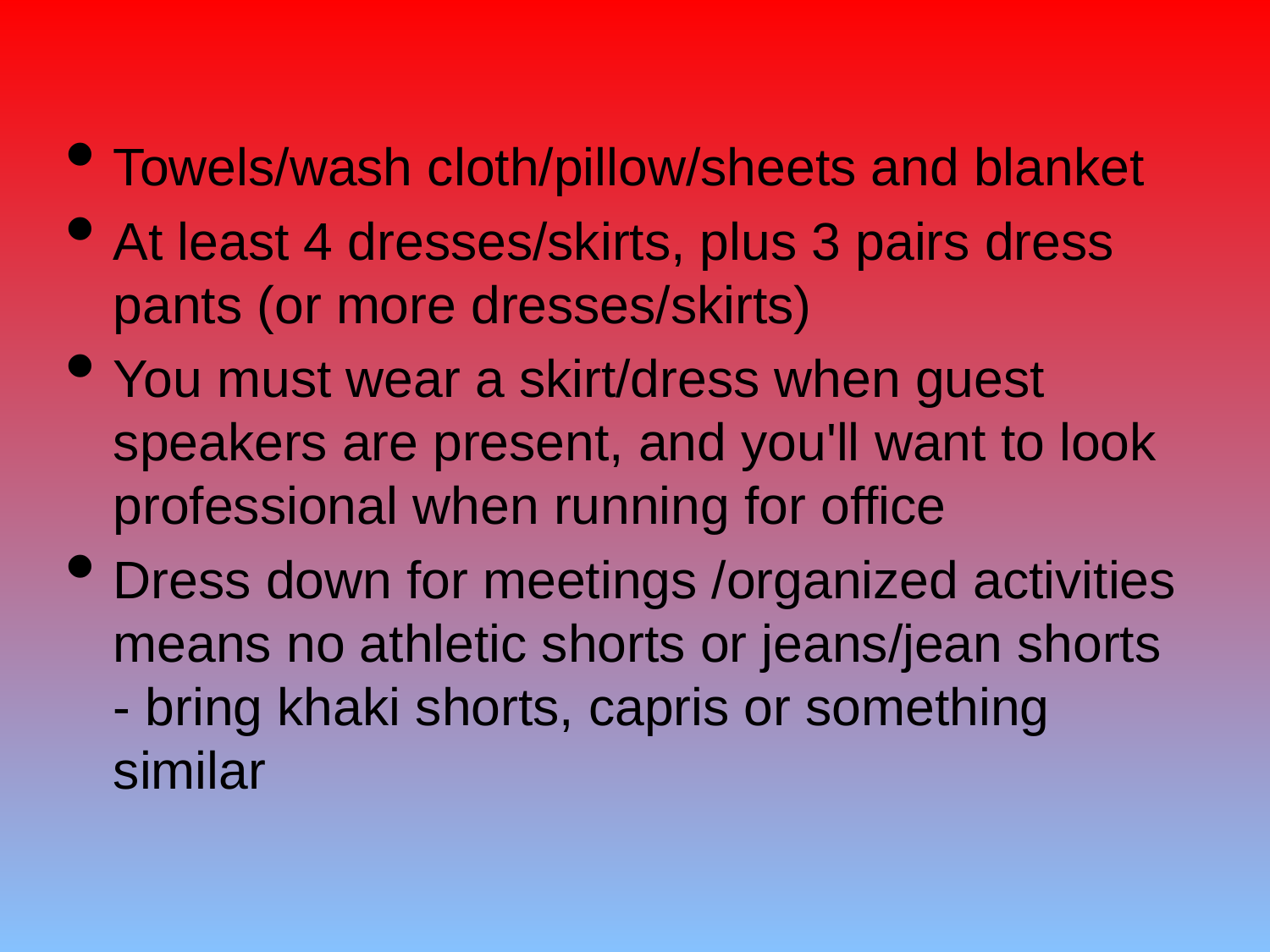

Towels/wash cloth/pillow/sheets and blanket
At least 4 dresses/skirts, plus 3 pairs dress pants (or more dresses/skirts)
You must wear a skirt/dress when guest speakers are present, and you'll want to look professional when running for office
Dress down for meetings /organized activities means no athletic shorts or jeans/jean shorts - bring khaki shorts, capris or something similar